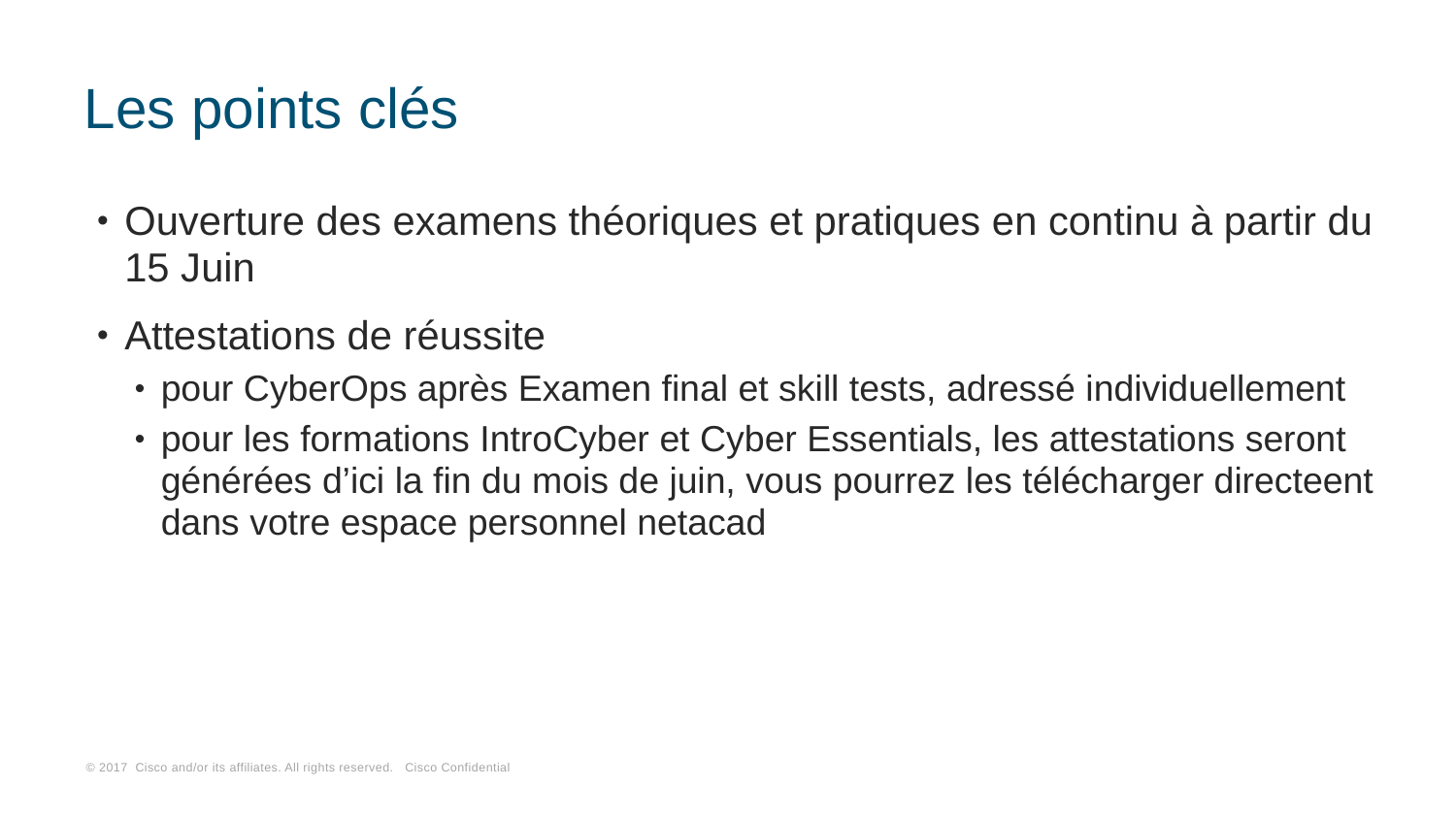

# Les points clés
Ouverture des examens théoriques et pratiques en continu à partir du 15 Juin
Attestations de réussite
pour CyberOps après Examen final et skill tests, adressé individuellement
pour les formations IntroCyber et Cyber Essentials, les attestations seront générées d’ici la fin du mois de juin, vous pourrez les télécharger directeent dans votre espace personnel netacad